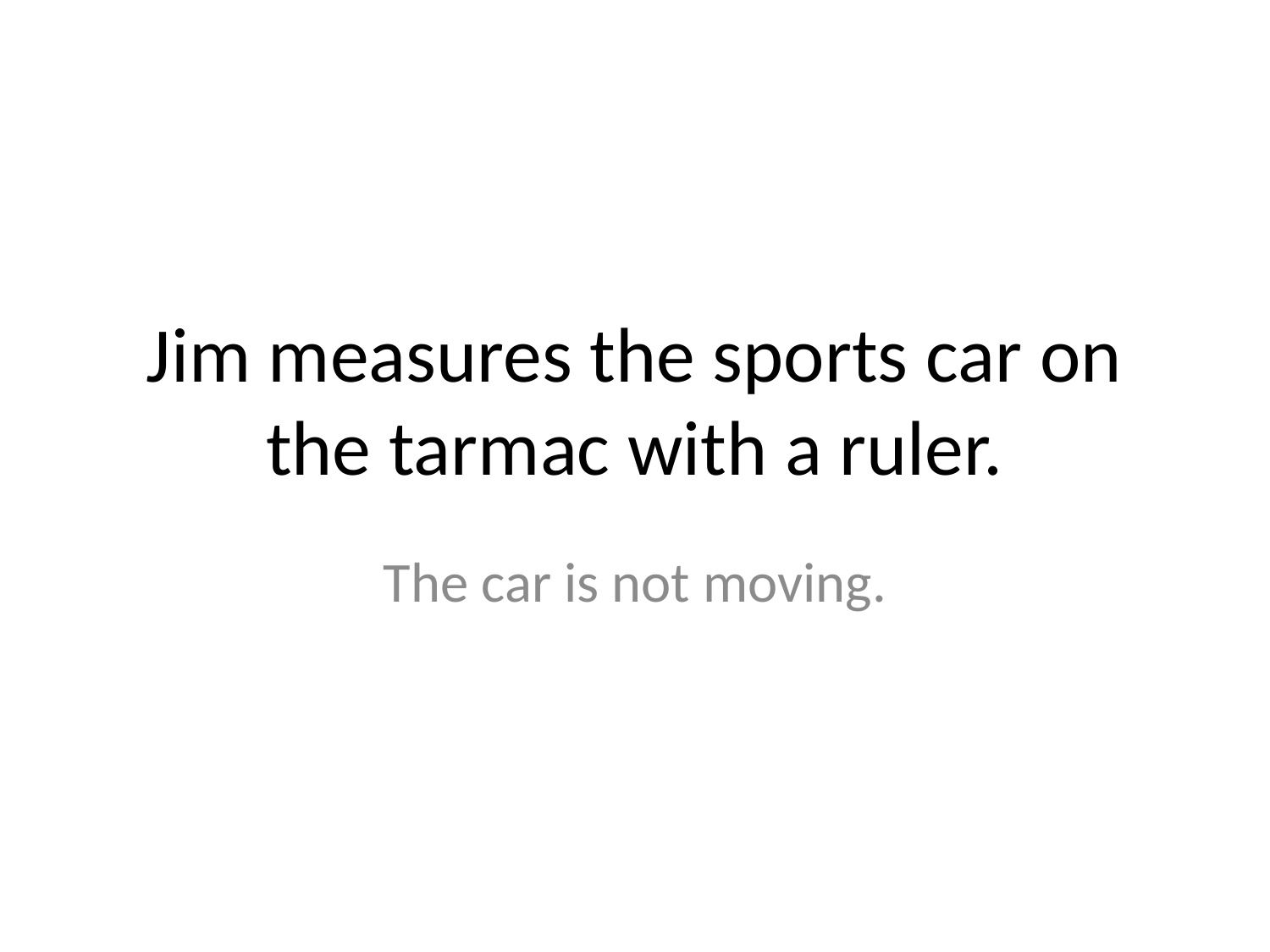

# Jim measures the sports car on the tarmac with a ruler.
The car is not moving.